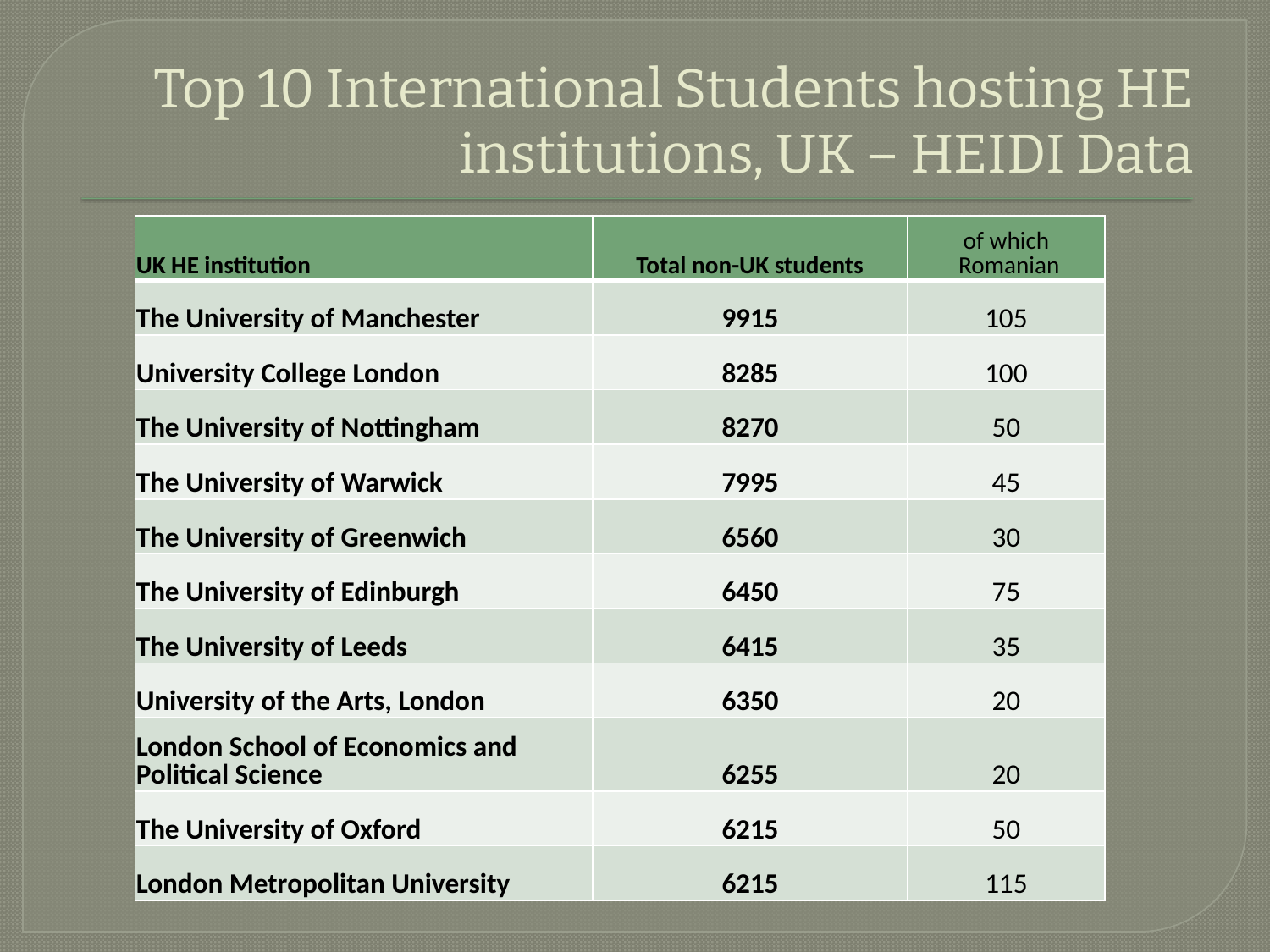

# Top 10 International Students hosting HE institutions, UK – HEIDI Data
| UK HE institution | Total non-UK students | of which Romanian |
| --- | --- | --- |
| The University of Manchester | 9915 | 105 |
| University College London | 8285 | 100 |
| The University of Nottingham | 8270 | 50 |
| The University of Warwick | 7995 | 45 |
| The University of Greenwich | 6560 | 30 |
| The University of Edinburgh | 6450 | 75 |
| The University of Leeds | 6415 | 35 |
| University of the Arts, London | 6350 | 20 |
| London School of Economics and Political Science | 6255 | 20 |
| The University of Oxford | 6215 | 50 |
| London Metropolitan University | 6215 | 115 |